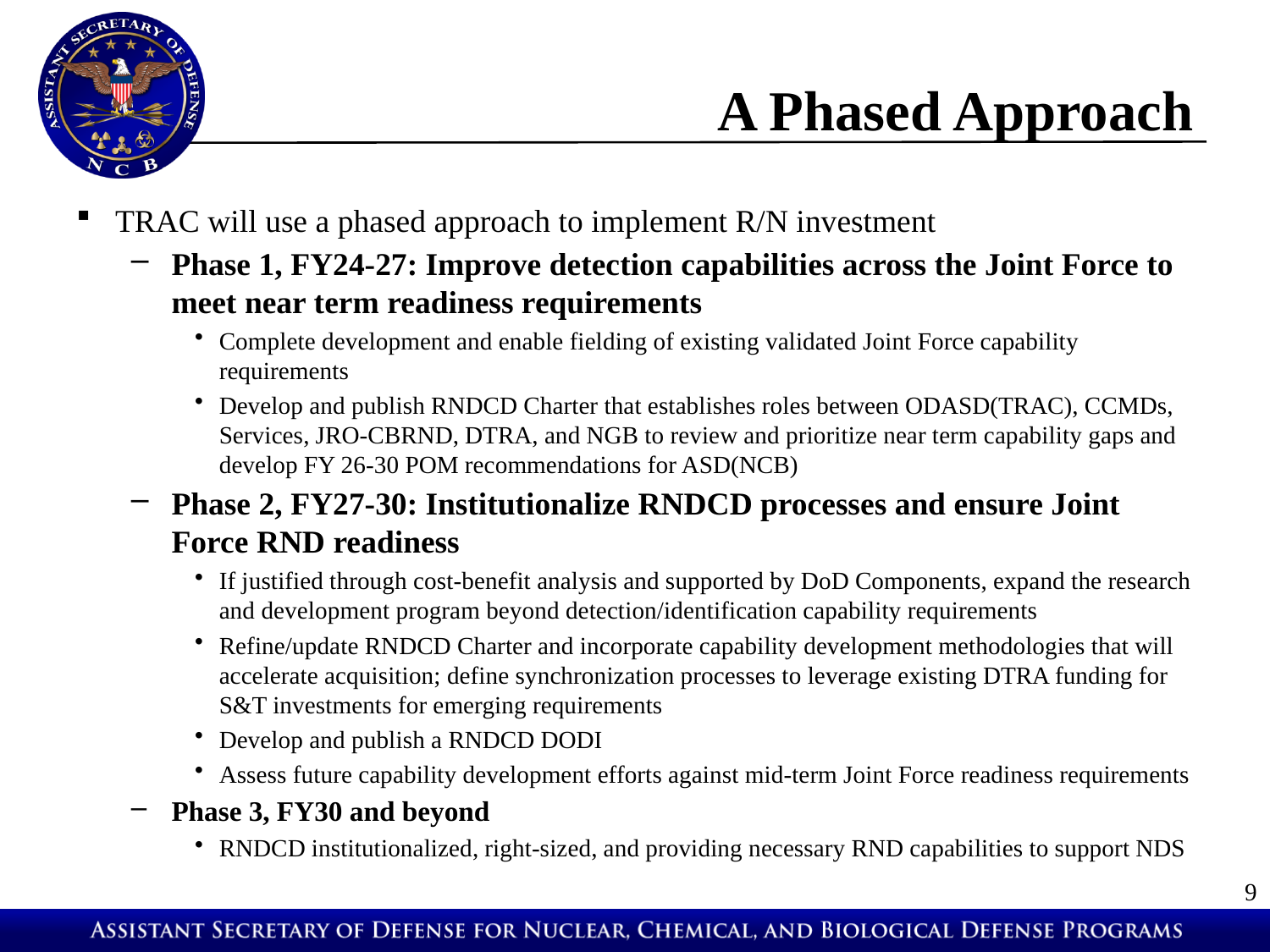

# A Phased Approach
TRAC will use a phased approach to implement R/N investment
Phase 1, FY24-27: Improve detection capabilities across the Joint Force to meet near term readiness requirements
Complete development and enable fielding of existing validated Joint Force capability requirements
Develop and publish RNDCD Charter that establishes roles between ODASD(TRAC), CCMDs, Services, JRO-CBRND, DTRA, and NGB to review and prioritize near term capability gaps and develop FY 26-30 POM recommendations for ASD(NCB)
Phase 2, FY27-30: Institutionalize RNDCD processes and ensure Joint Force RND readiness
If justified through cost-benefit analysis and supported by DoD Components, expand the research and development program beyond detection/identification capability requirements
Refine/update RNDCD Charter and incorporate capability development methodologies that will accelerate acquisition; define synchronization processes to leverage existing DTRA funding for S&T investments for emerging requirements
Develop and publish a RNDCD DODI
Assess future capability development efforts against mid-term Joint Force readiness requirements
Phase 3, FY30 and beyond
RNDCD institutionalized, right-sized, and providing necessary RND capabilities to support NDS
9